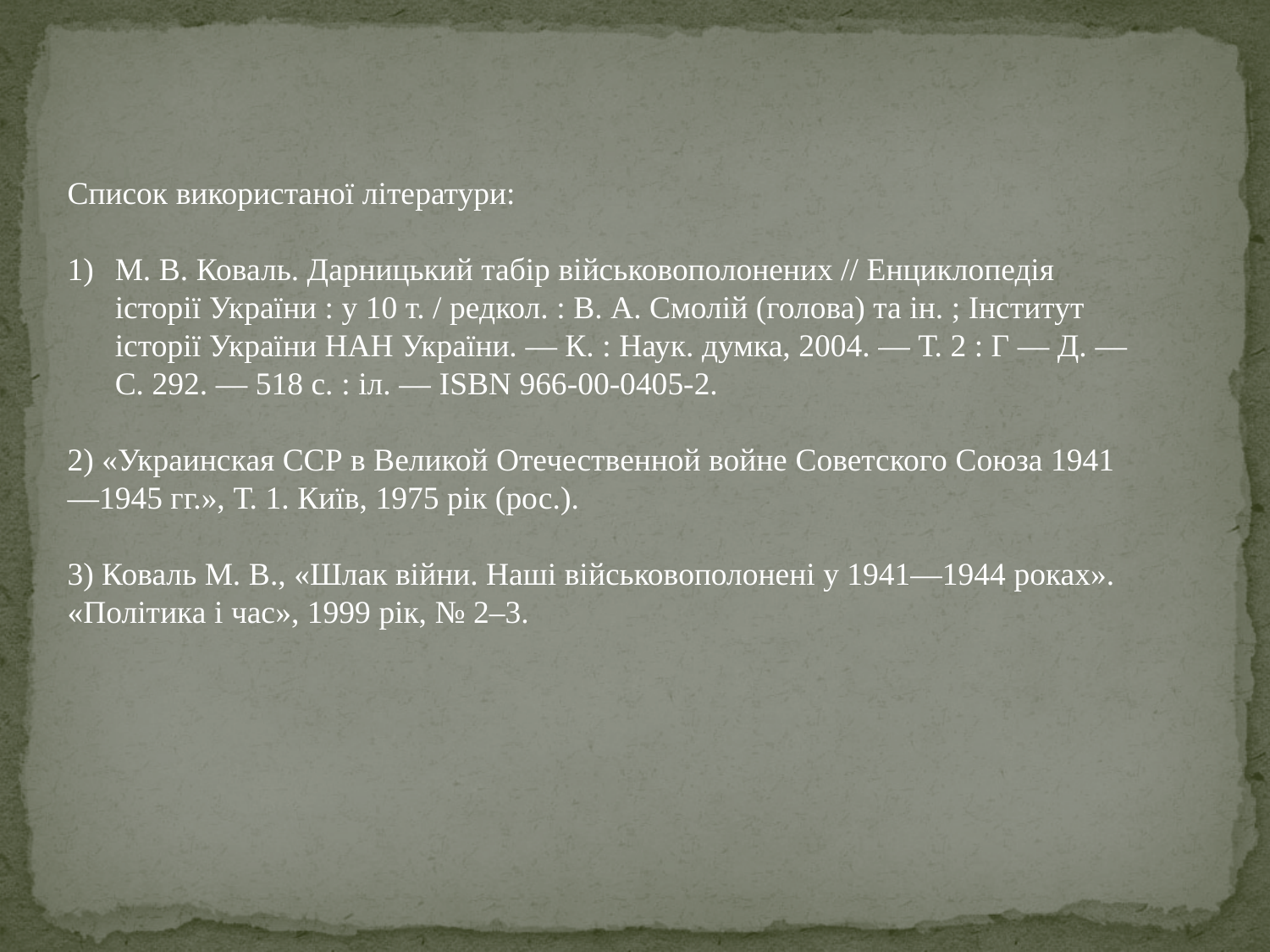

Список використаної літератури:

М. В. Коваль. Дарницький табір військовополонених // Енциклопедія історії України : у 10 т. / редкол. : В. А. Смолій (голова) та ін. ; Інститут історії України НАН України. — К. : Наук. думка, 2004. — Т. 2 : Г — Д. — С. 292. — 518 с. : іл. — ISBN 966-00-0405-2.

2) «Украинская ССР в Великой Отечественной войне Советского Союза 1941—1945 гг.», Т. 1. Київ, 1975 рік (рос.).

3) Коваль М. В., «Шлак війни. Наші військовополонені у 1941—1944 роках». «Політика і час», 1999 рік, № 2–3.